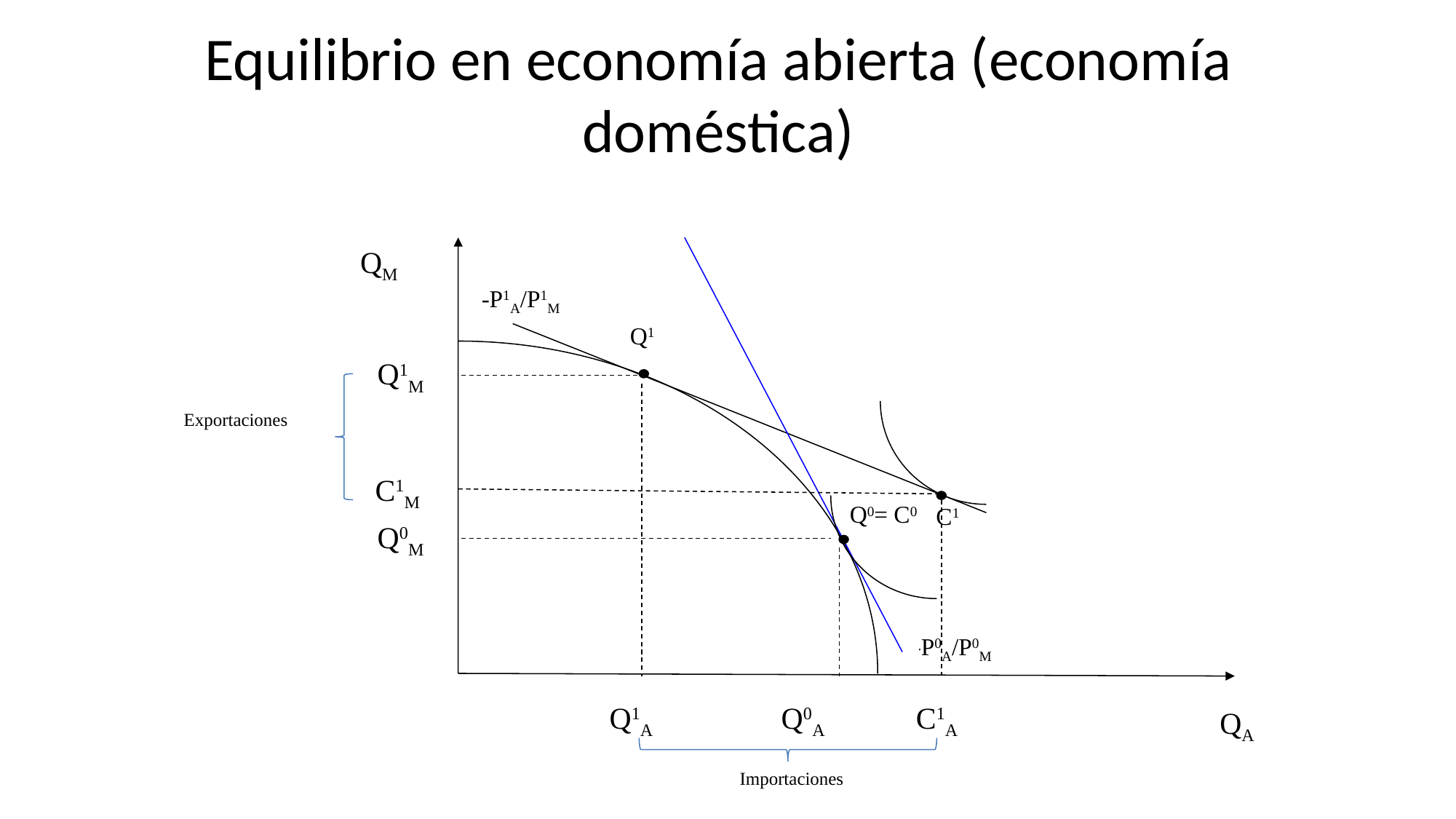

# Equilibrio en economía abierta (economía doméstica)
QM

-P1A/P1M

Q1

Q1M

Exportaciones
C1M

Q0= C0
C1
Q0M

-P0A/P0M

Q1A
C1A
Q0A
QA
Importaciones